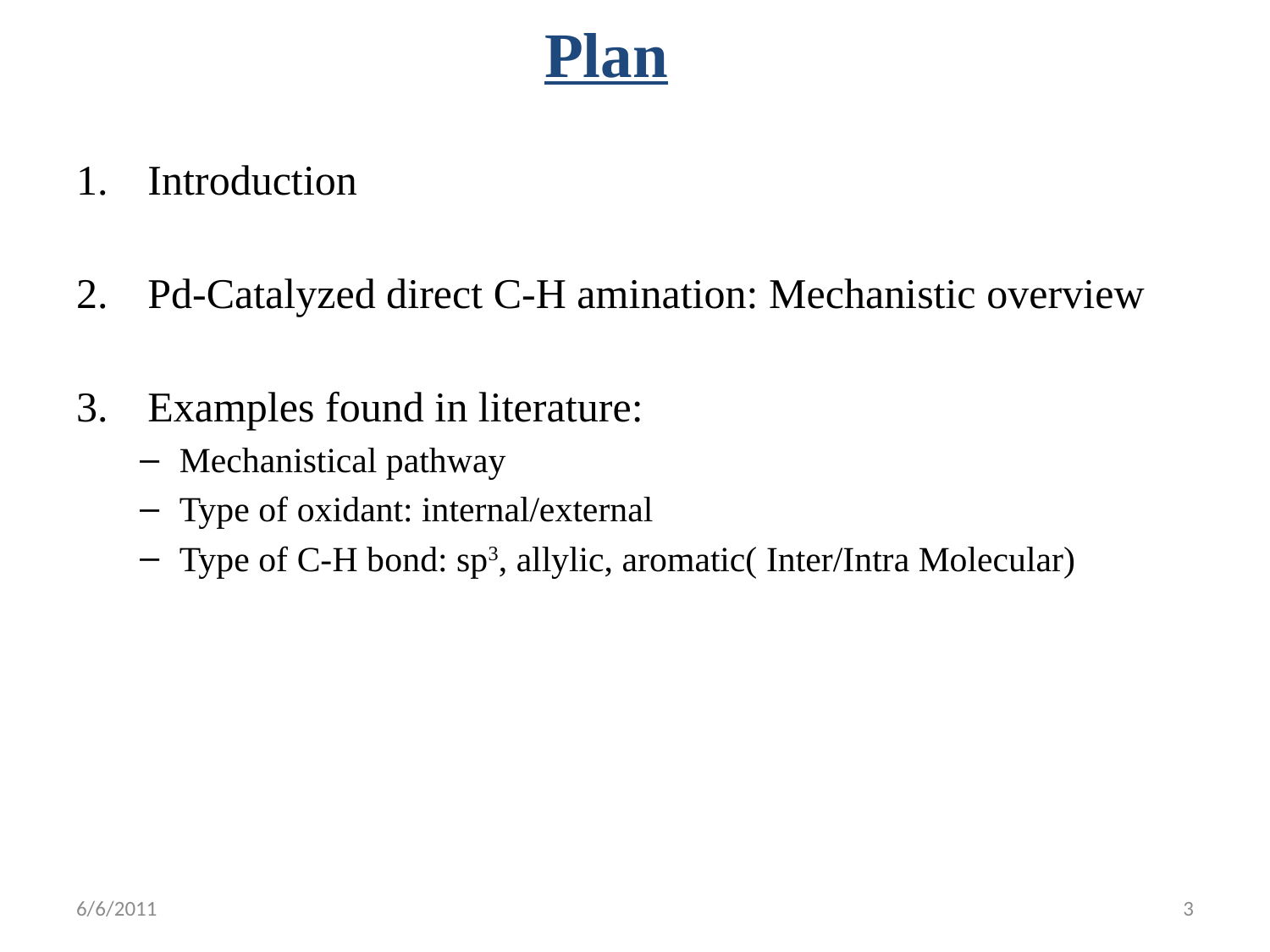

# Plan
Introduction

Pd-Catalyzed direct C-H amination: Mechanistic overview

Examples found in literature:
Mechanistical pathway
Type of oxidant: internal/external
Type of C-H bond: sp3, allylic, aromatic( Inter/Intra Molecular)

6/6/2011

3